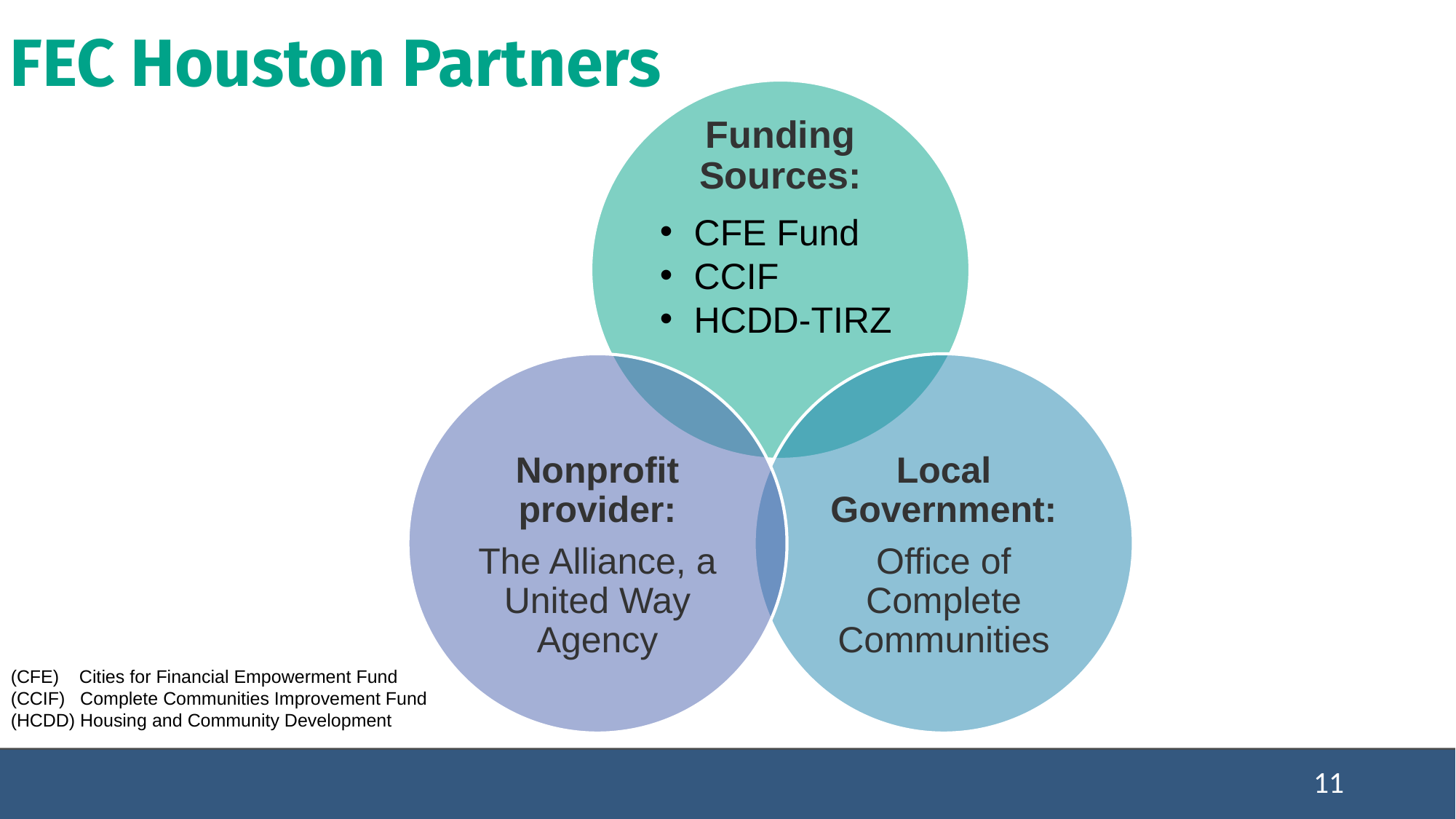

# FEC Houston Partners
Funding Sources:

Local Government:
Office of Complete Communities
Nonprofit provider:
The Alliance, a United Way Agency
CFE Fund
CCIF
HCDD-TIRZ

(CFE)    Cities for Financial Empowerment Fund
(CCIF)   Complete Communities Improvement Fund
(HCDD) Housing and Community Development

11